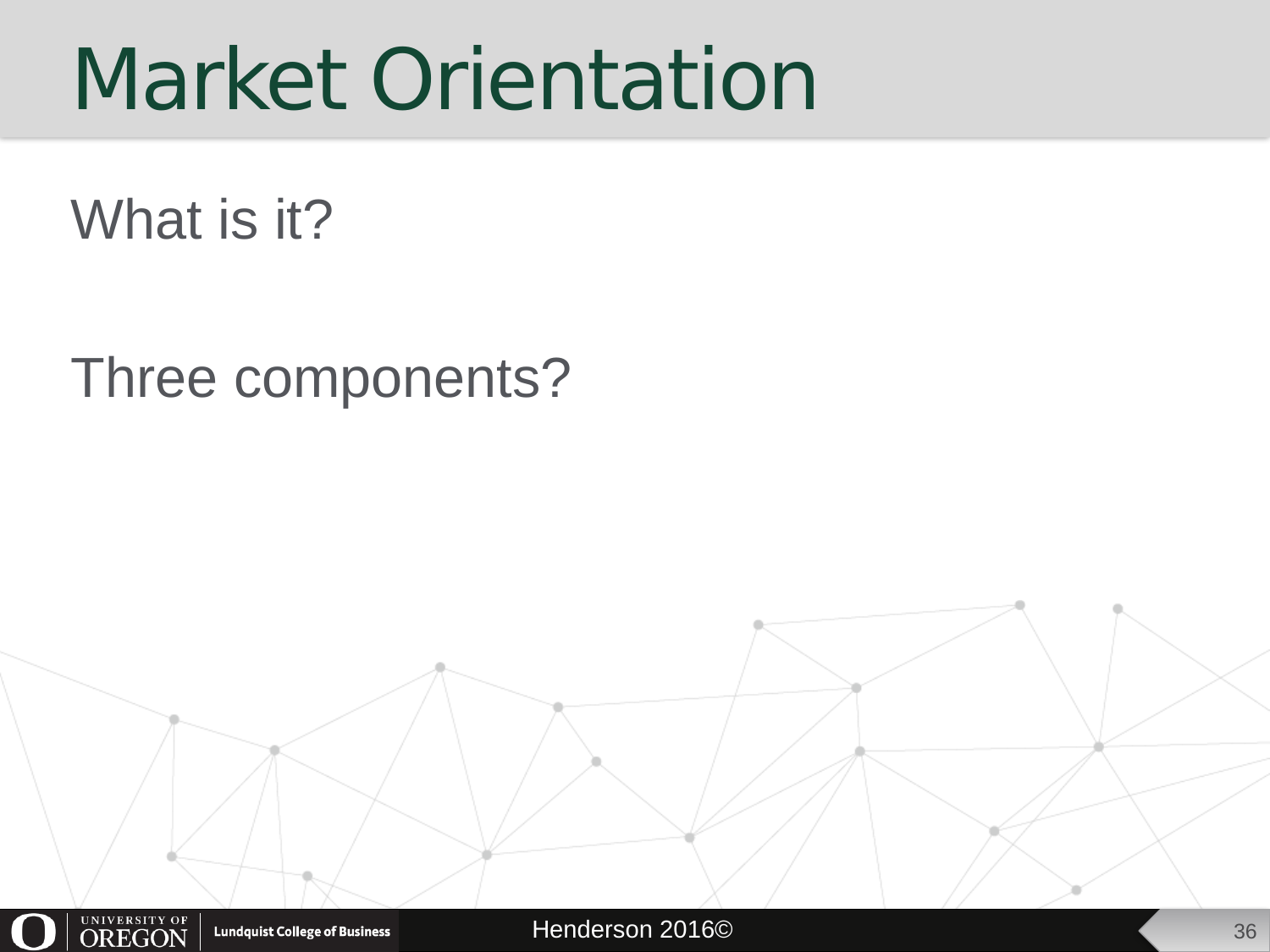

# Market Orientation
What is it?

Three components?
36
Henderson 2016©